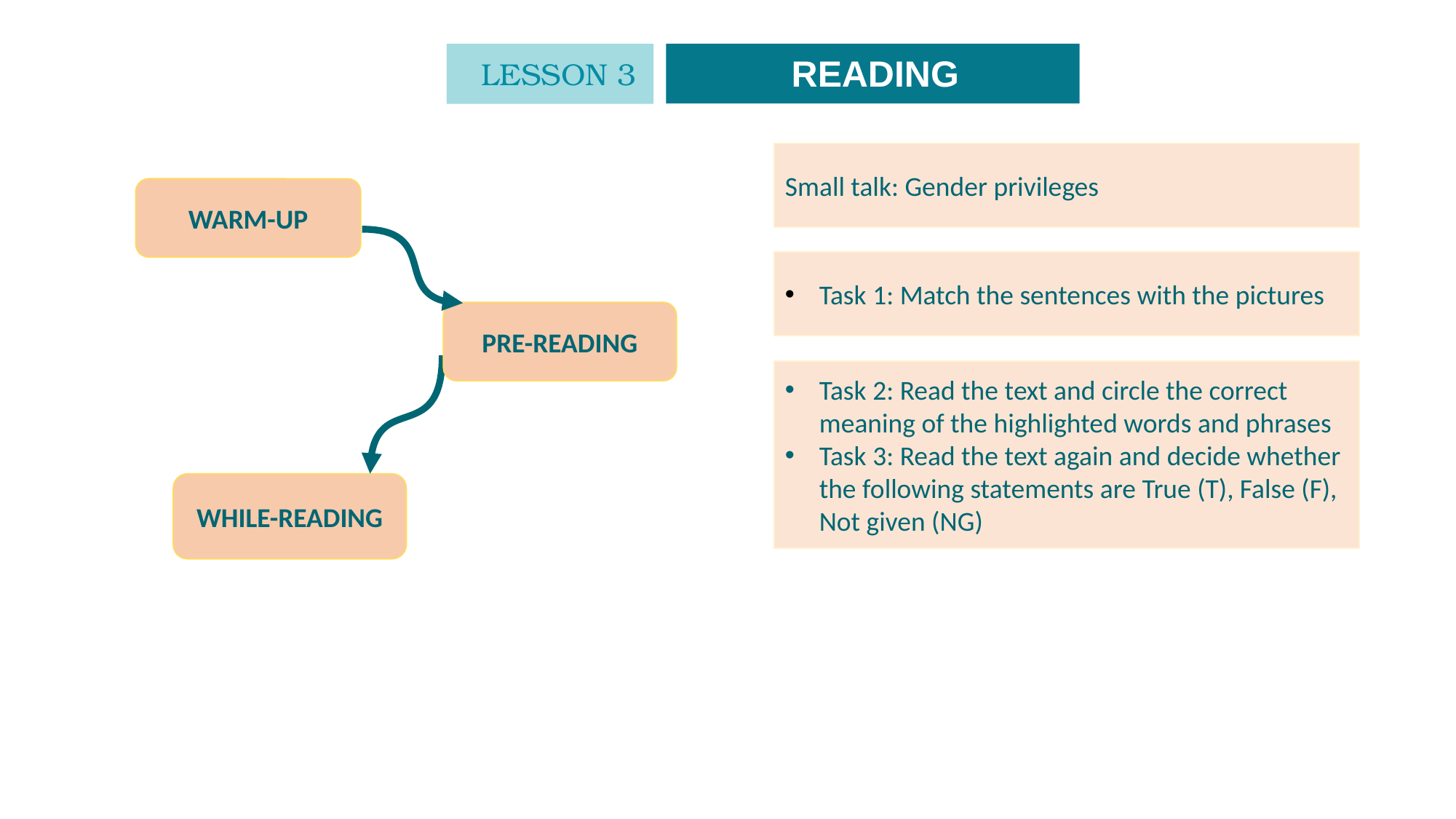

READING
LESSON 3
Small talk: Gender privileges
WARM-UP
Task 1: Match the sentences with the pictures

PRE-READING
Task 2: Read the text and circle the correct meaning of the highlighted words and phrases
Task 3: Read the text again and decide whether the following statements are True (T), False (F), Not given (NG)
WHILE-READING